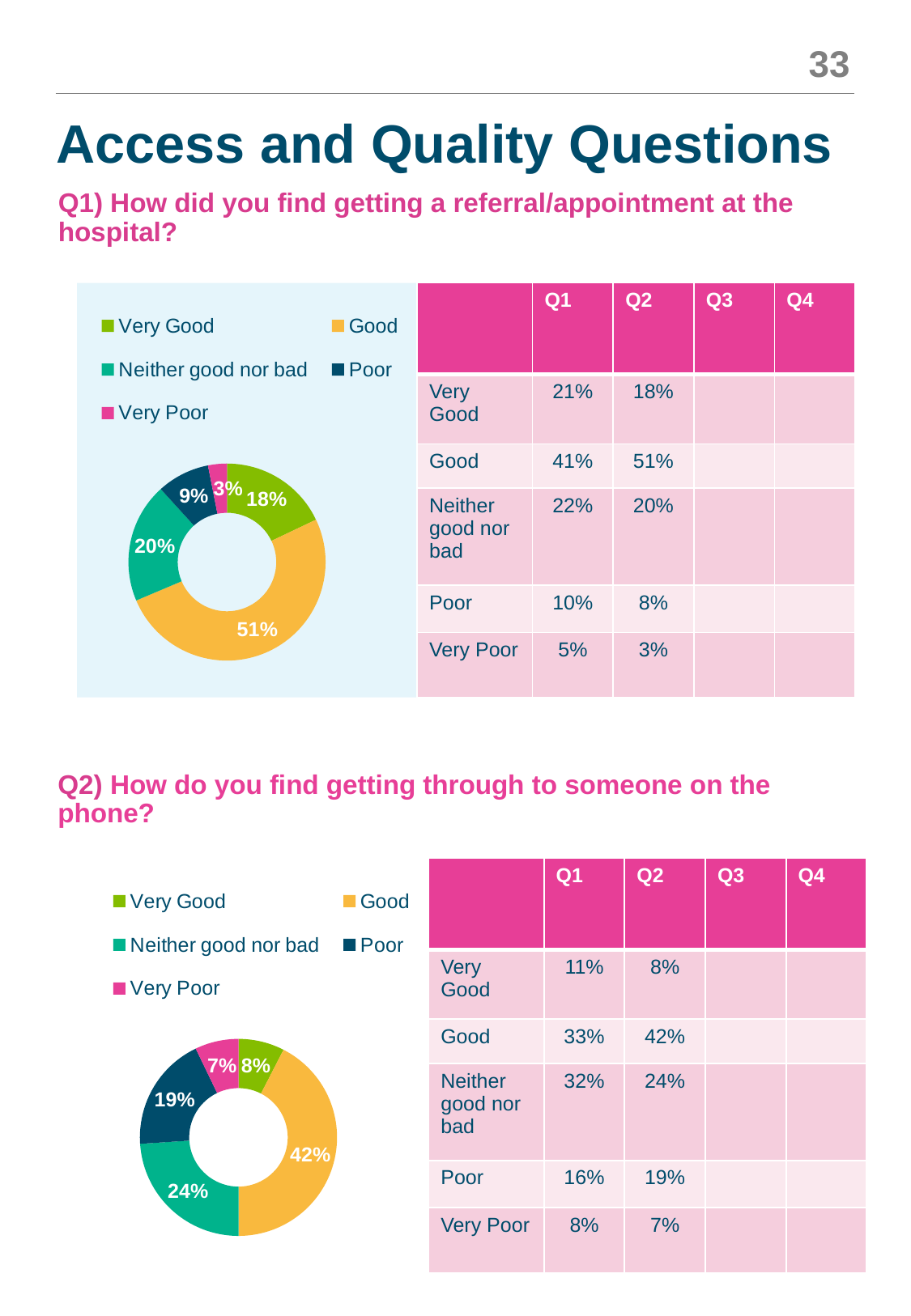

33
Access and Quality Questions

Q1) How did you find getting a referral/appointment at the hospital?

### Chart

| Category | Q1) How did you find getting a referral/appointment at the hospital? |
|---|---|
| Very Good | 52.0 |
| Good | 147.0 |
| Neither good nor bad | 57.0 |
| Poor | 25.0 |
| Very Poor | 9.0 |
|  | Q1 | Q2 | Q3 | Q4 |
| --- | --- | --- | --- | --- |
| Very Good | 21% | 18% |  |  |
| Good | 41% | 51% |  |  |
| Neither good nor bad | 22% | 20% |  |  |
| Poor | 10% | 8% |  |  |
| Very Poor | 5% | 3% |  |  |
Q2) How do you find getting through to someone on the phone?

### Chart

| Category | Q2) How do you find getting through to someone on the phone? |
|---|---|
| Very Good | 18.0 |
| Good | 101.0 |
| Neither good nor bad | 57.0 |
| Poor | 45.0 |
| Very Poor | 17.0 |
|  | Q1 | Q2 | Q3 | Q4 |
| --- | --- | --- | --- | --- |
| Very Good | 11% | 8% |  |  |
| Good | 33% | 42% |  |  |
| Neither good nor bad | 32% | 24% |  |  |
| Poor | 16% | 19% |  |  |
| Very Poor | 8% | 7% |  |  |